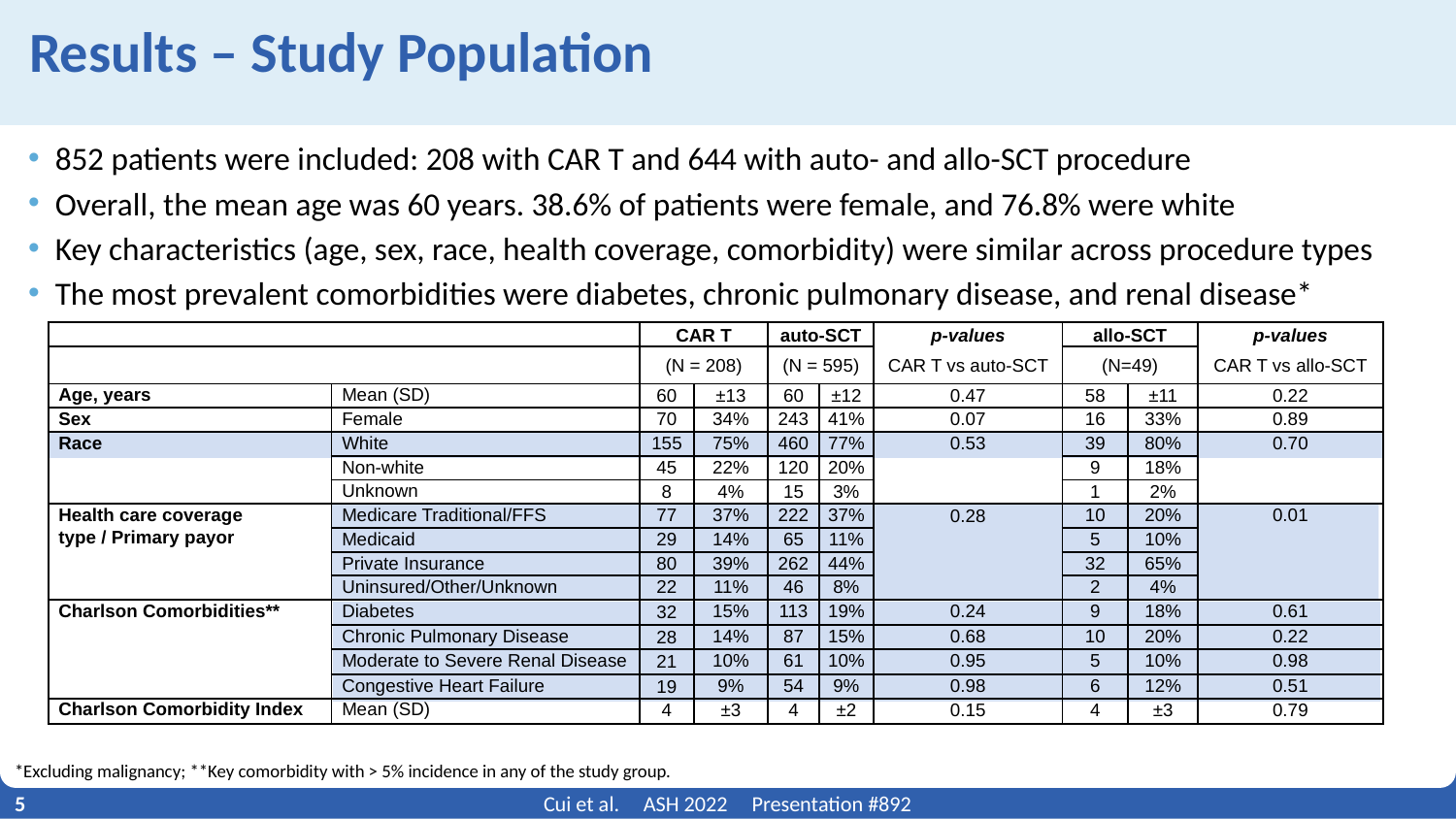

# Results – Study Population
852 patients were included: 208 with CAR T and 644 with auto- and allo-SCT procedure
Overall, the mean age was 60 years. 38.6% of patients were female, and 76.8% were white
Key characteristics (age, sex, race, health coverage, comorbidity) were similar across procedure types
The most prevalent comorbidities were diabetes, chronic pulmonary disease, and renal disease*

|  |  | CAR T |  | auto-SCT |  | p-values | allo-SCT |  | p-values |
| --- | --- | --- | --- | --- | --- | --- | --- | --- | --- |
|  |  | (N = 208) |  | (N = 595) |  | CAR T vs auto-SCT | (N=49) |  | CAR T vs allo-SCT |
| Age, years | Mean (SD) | 60 | ±13 | 60 | ±12 | 0.47 | 58 | ±11 | 0.22 |
| Sex | Female | 70 | 34% | 243 | 41% | 0.07 | 16 | 33% | 0.89 |
| Race | White | 155 | 75% | 460 | 77% | 0.53 | 39 | 80% | 0.70 |
|  | Non-white | 45 | 22% | 120 | 20% |  | 9 | 18% |  |
|  | Unknown | 8 | 4% | 15 | 3% |  | 1 | 2% |  |
| Health care coverage type / Primary payor | Medicare Traditional/FFS | 77 | 37% | 222 | 37% | 0.28 | 10 | 20% | 0.01 |
|  | Medicaid | 29 | 14% | 65 | 11% |  | 5 | 10% |  |
|  | Private Insurance | 80 | 39% | 262 | 44% |  | 32 | 65% |  |
|  | Uninsured/Other/Unknown | 22 | 11% | 46 | 8% |  | 2 | 4% |  |
| Charlson Comorbidities\*\* | Diabetes | 32 | 15% | 113 | 19% | 0.24 | 9 | 18% | 0.61 |
|  | Chronic Pulmonary Disease | 28 | 14% | 87 | 15% | 0.68 | 10 | 20% | 0.22 |
|  | Moderate to Severe Renal Disease | 21 | 10% | 61 | 10% | 0.95 | 5 | 10% | 0.98 |
|  | Congestive Heart Failure | 19 | 9% | 54 | 9% | 0.98 | 6 | 12% | 0.51 |
| Charlson Comorbidity Index | Mean (SD) | 4 | ±3 | 4 | ±2 | 0.15 | 4 | ±3 | 0.79 |

*Excluding malignancy; **Key comorbidity with > 5% incidence in any of the study group.
5